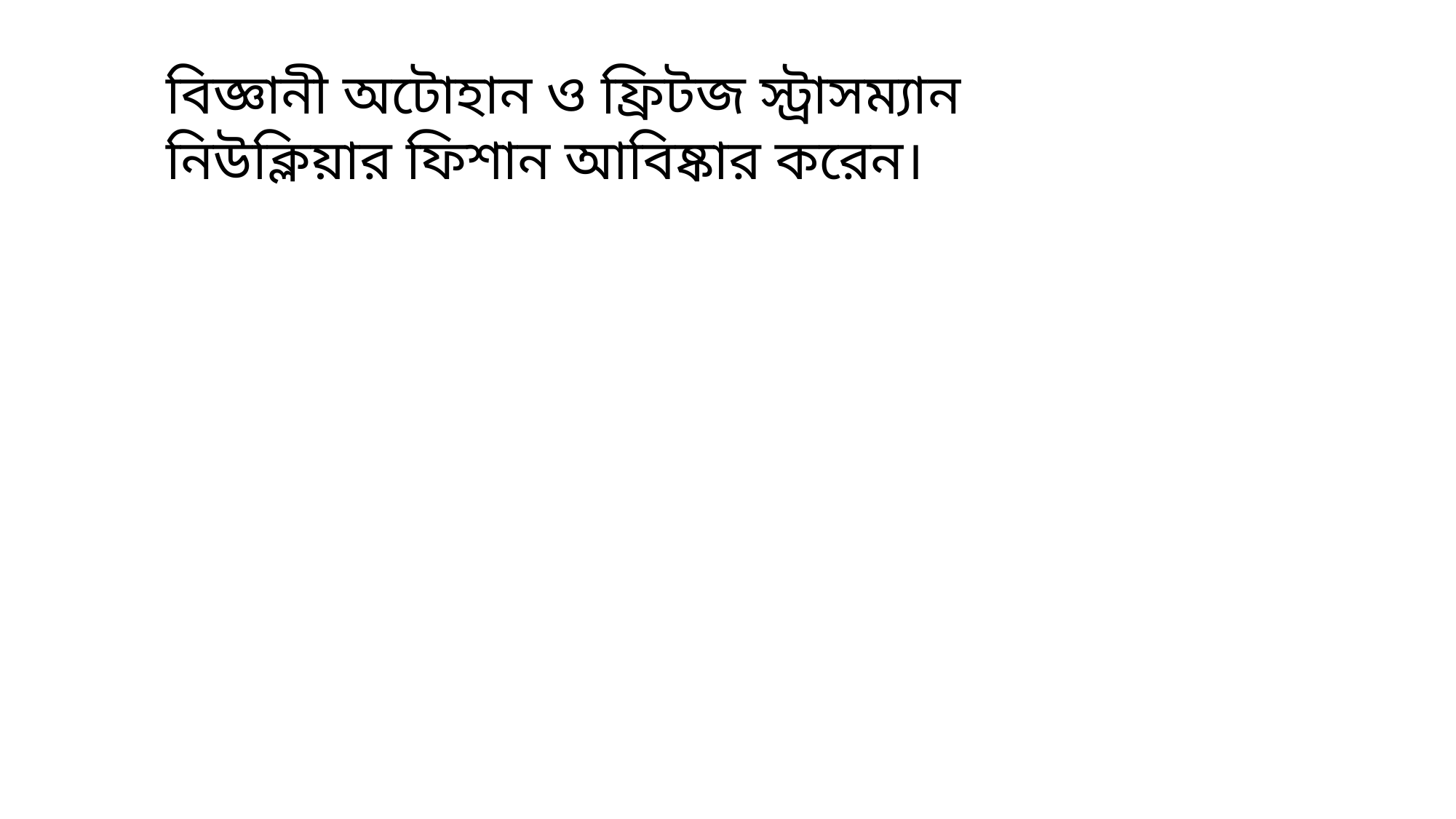

বিজ্ঞানী অটোহান ও ফ্রিটজ স্ট্রাসম্যান নিউক্লিয়ার ফিশান আবিষ্কার করেন।